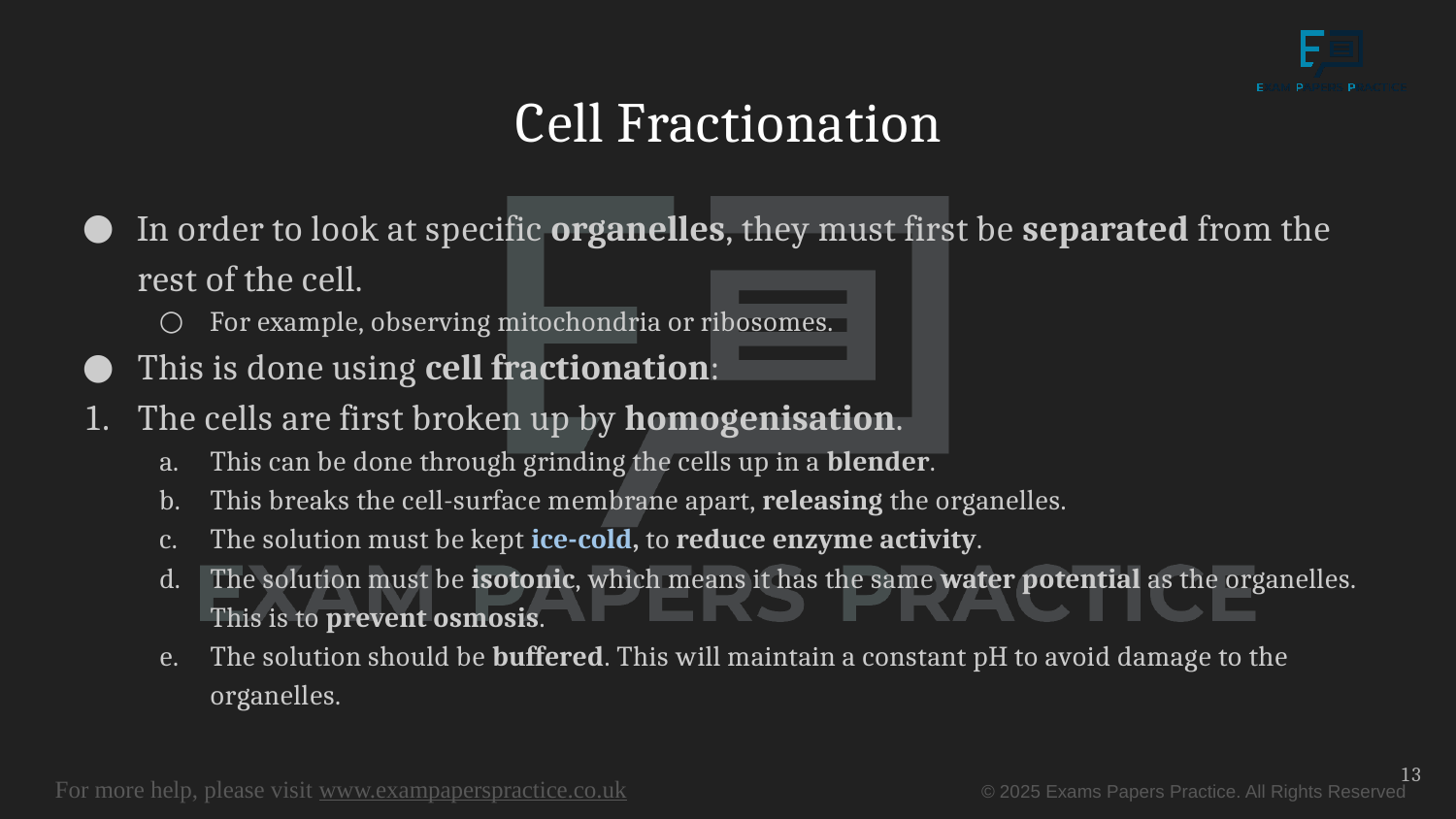

# Cell Fractionation

In order to look at specific organelles, they must first be separated from the rest of the cell.
For example, observing mitochondria or ribosomes.
This is done using cell fractionation:
The cells are first broken up by homogenisation.
This can be done through grinding the cells up in a blender.
This breaks the cell-surface membrane apart, releasing the organelles.
The solution must be kept ice-cold, to reduce enzyme activity.
The solution must be isotonic, which means it has the same water potential as the organelles. This is to prevent osmosis.
The solution should be buffered. This will maintain a constant pH to avoid damage to the organelles.

13